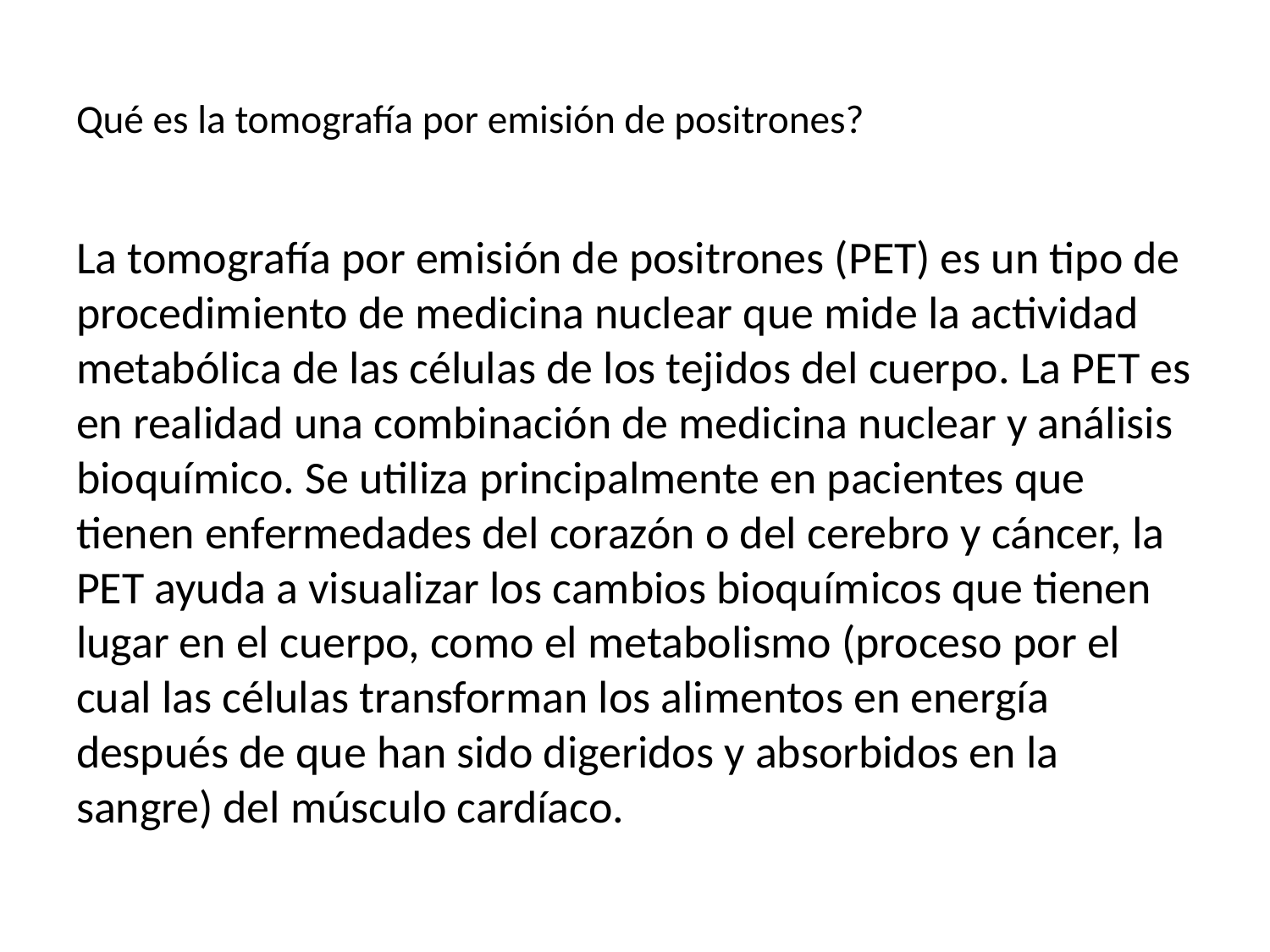

# Qué es la tomografía por emisión de positrones?
La tomografía por emisión de positrones (PET) es un tipo de procedimiento de medicina nuclear que mide la actividad metabólica de las células de los tejidos del cuerpo. La PET es en realidad una combinación de medicina nuclear y análisis bioquímico. Se utiliza principalmente en pacientes que tienen enfermedades del corazón o del cerebro y cáncer, la PET ayuda a visualizar los cambios bioquímicos que tienen lugar en el cuerpo, como el metabolismo (proceso por el cual las células transforman los alimentos en energía después de que han sido digeridos y absorbidos en la sangre) del músculo cardíaco.